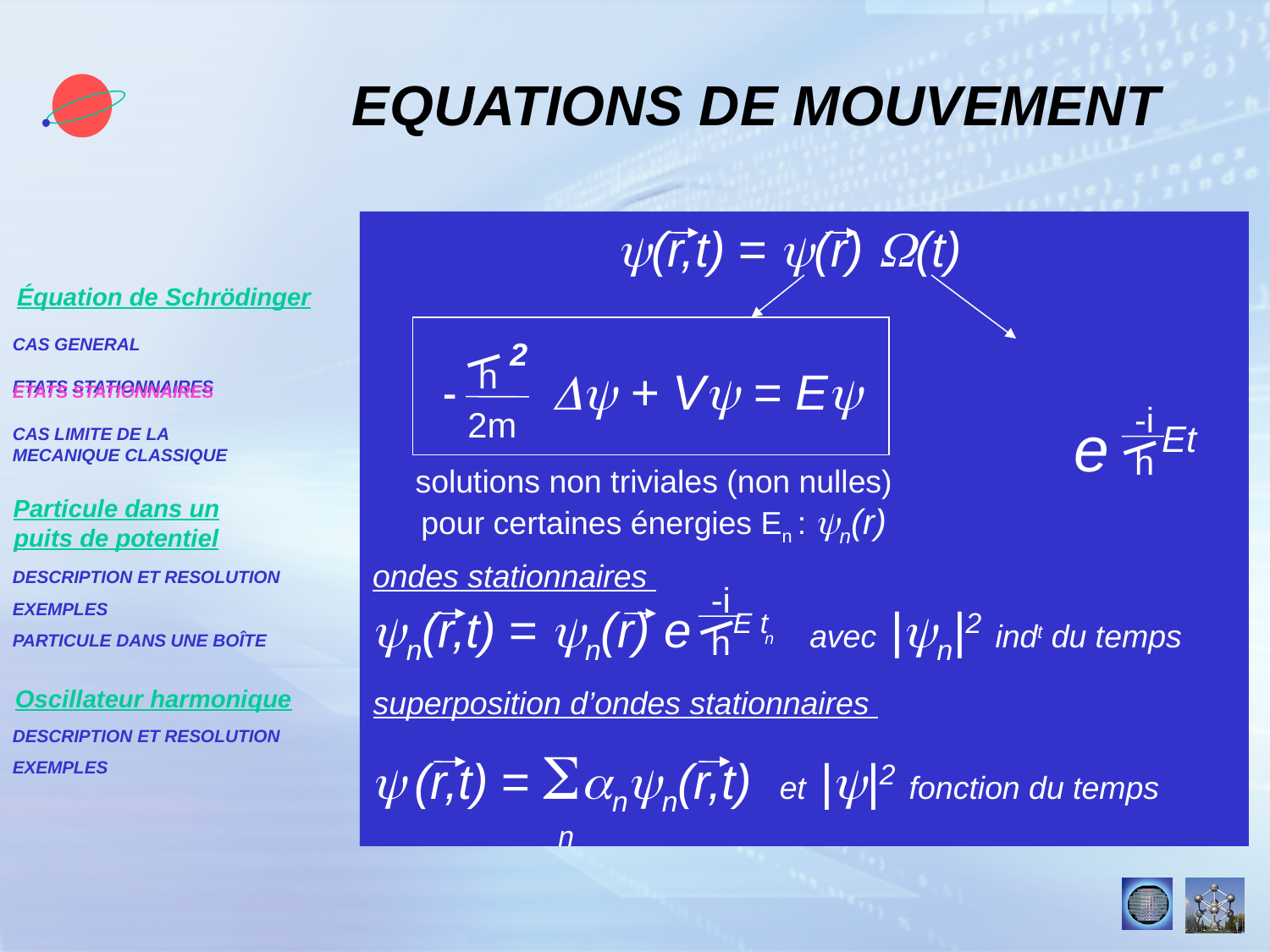

EQUATIONS DE MOUVEMENT

ψ(r,t) = ψ(r) Ω(t)

Équation de Schrödinger
CAS GENERAL
ETATS STATIONNAIRES
CAS LIMITE DE LA
MECANIQUE CLASSIQUE
Particule dans un puits de potentiel
DESCRIPTION ET RESOLUTION
EXEMPLES
PARTICULE DANS UNE BOÎTE
Oscillateur harmonique
DESCRIPTION ET RESOLUTION
EXEMPLES

2
h

Δψ + Vψ = Eψ

2m

-i
e   Et
h

ETATS STATIONNAIRES
solutions non triviales (non nulles)
pour certaines énergies En : ψn(r)
ondes stationnaires
-i
ψn(r,t) = ψn(r) e   E t   avec |ψn|2 indt du temps
n

h

superposition d’ondes stationnaires
ψ (r,t) = Σαnψn(r,t)  et |ψ|2 fonction du temps

n